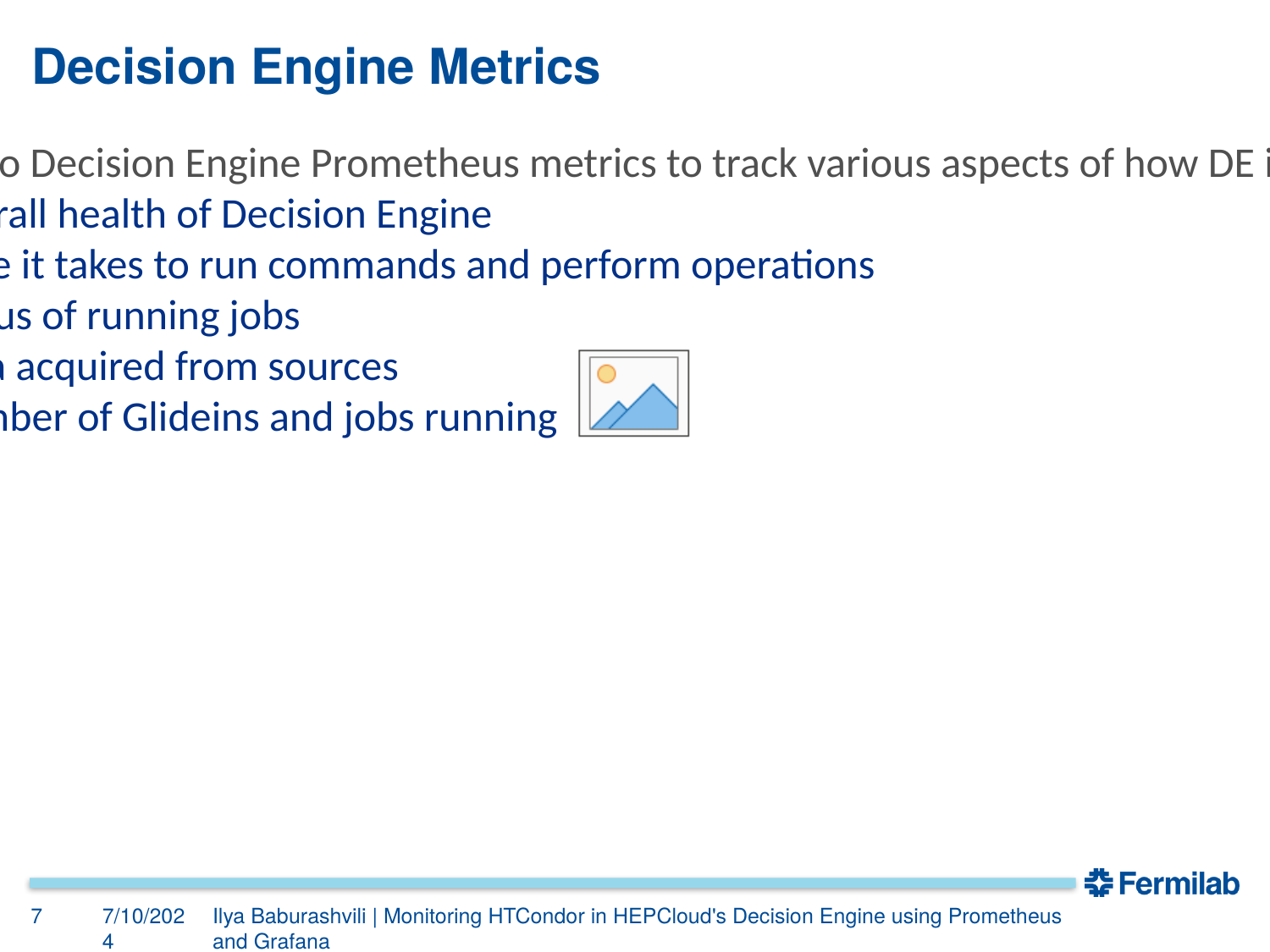

# Decision Engine Metrics
Added to Decision Engine Prometheus metrics to track various aspects of how DE is running:
Overall health of Decision Engine
Time it takes to run commands and perform operations
Status of running jobs
Data acquired from sources
Number of Glideins and jobs running

7
7/10/2024
Ilya Baburashvili | Monitoring HTCondor in HEPCloud's Decision Engine using Prometheus and Grafana